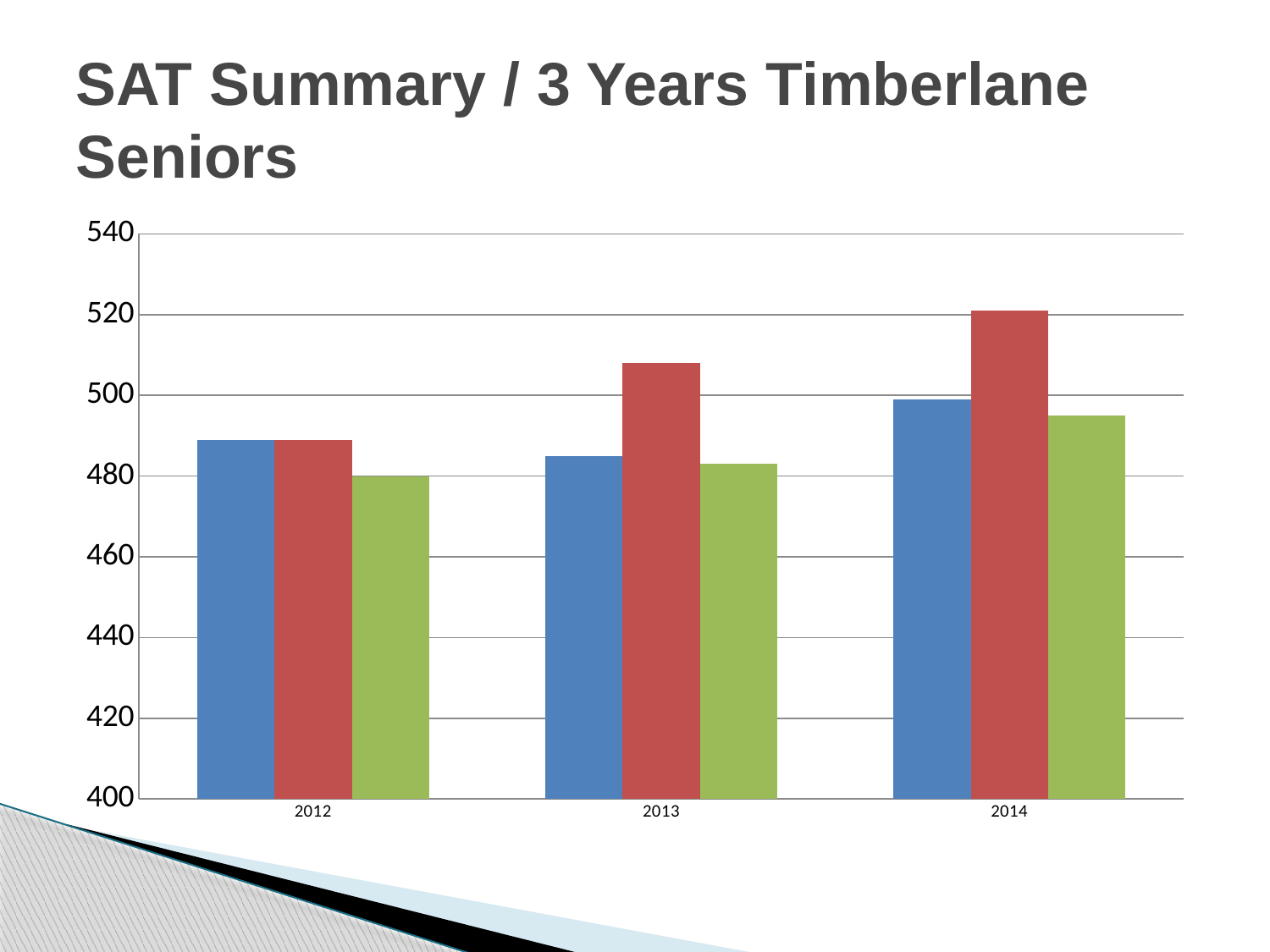

# SAT Summary / 3 Years Timberlane Seniors

### Chart

| Category | Critical Reading | Math | Writing |
|---|---|---|---|
| 2012 | 489.0 | 489.0 | 480.0 |
| 2013 | 485.0 | 508.0 | 483.0 |
| 2014 | 499.0 | 521.0 | 495.0 |